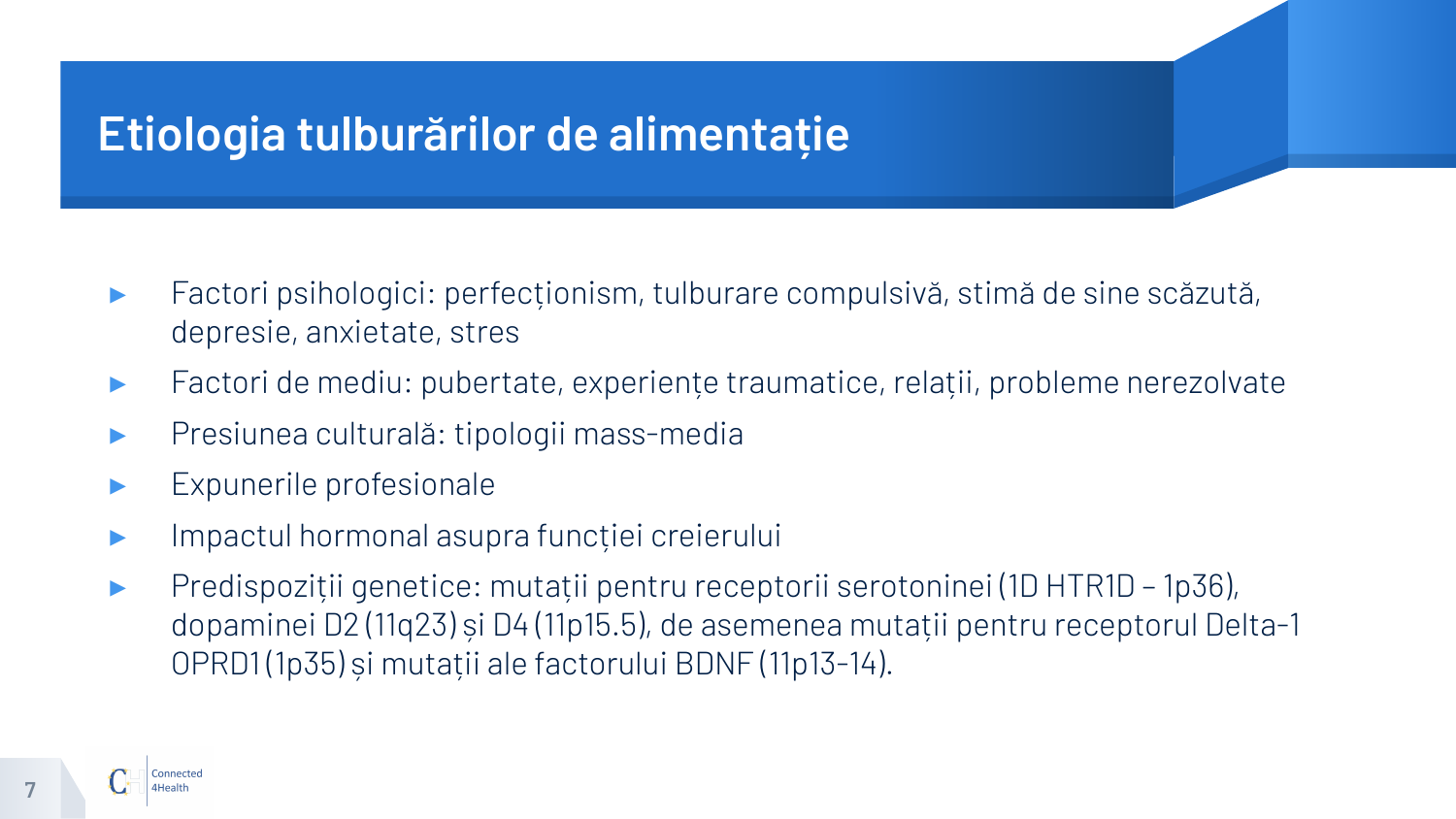

# Etiologia tulburărilor de alimentație
Factori psihologici: perfecționism, tulburare compulsivă, stimă de sine scăzută, depresie, anxietate, stres
Factori de mediu: pubertate, experiențe traumatice, relații, probleme nerezolvate
Presiunea culturală: tipologii mass-media
Expunerile profesionale
Impactul hormonal asupra funcției creierului
Predispoziții genetice: mutații pentru receptorii serotoninei (1D HTR1D – 1p36), dopaminei D2 (11q23) și D4 (11p15.5), de asemenea mutații pentru receptorul Delta-1 OPRD1 (1p35) și mutații ale factorului BDNF (11p13-14).

7